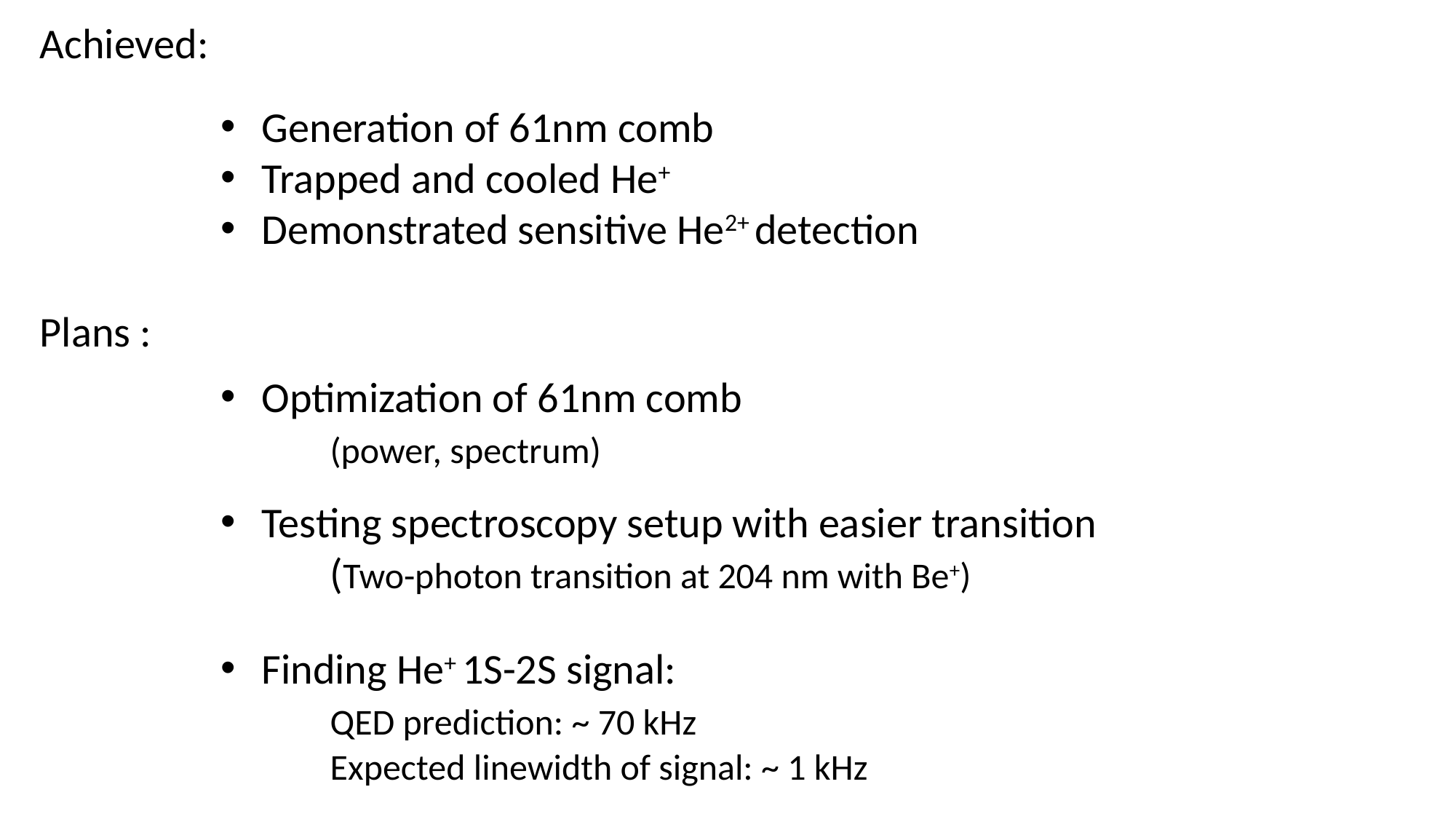

Achieved:
Generation of 61nm comb
Trapped and cooled He+
Demonstrated sensitive He2+ detection

Plans :
Optimization of 61nm comb
	(power, spectrum)
Testing spectroscopy setup with easier transition
	(Two-photon transition at 204 nm with Be+)
Finding He+ 1S-2S signal:
	QED prediction: ~ 70 kHz
	Expected linewidth of signal: ~ 1 kHz